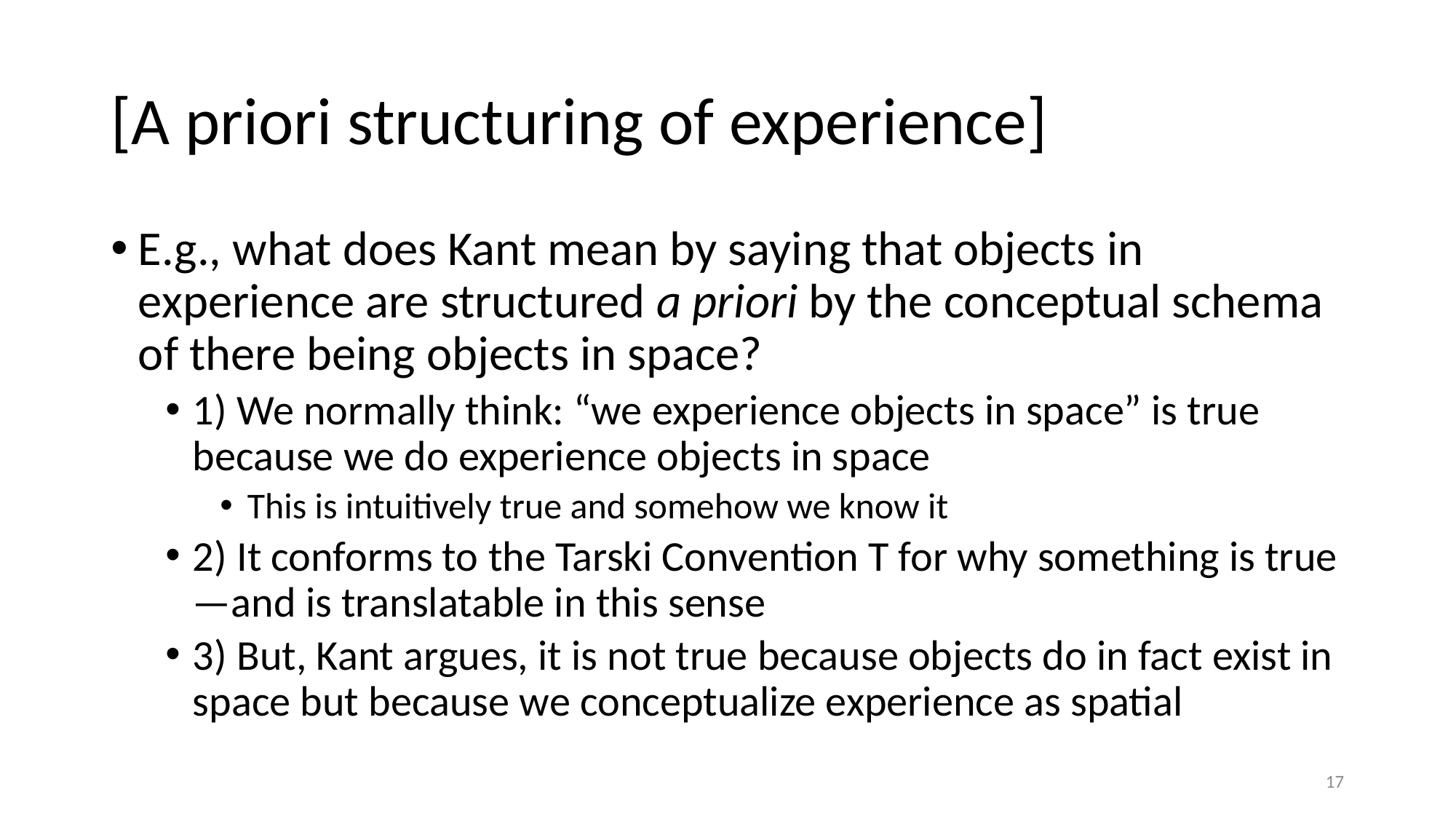

# [A priori structuring of experience]
E.g., what does Kant mean by saying that objects in experience are structured a priori by the conceptual schema of there being objects in space?
1) We normally think: “we experience objects in space” is true because we do experience objects in space
This is intuitively true and somehow we know it
2) It conforms to the Tarski Convention T for why something is true—and is translatable in this sense
3) But, Kant argues, it is not true because objects do in fact exist in space but because we conceptualize experience as spatial
17